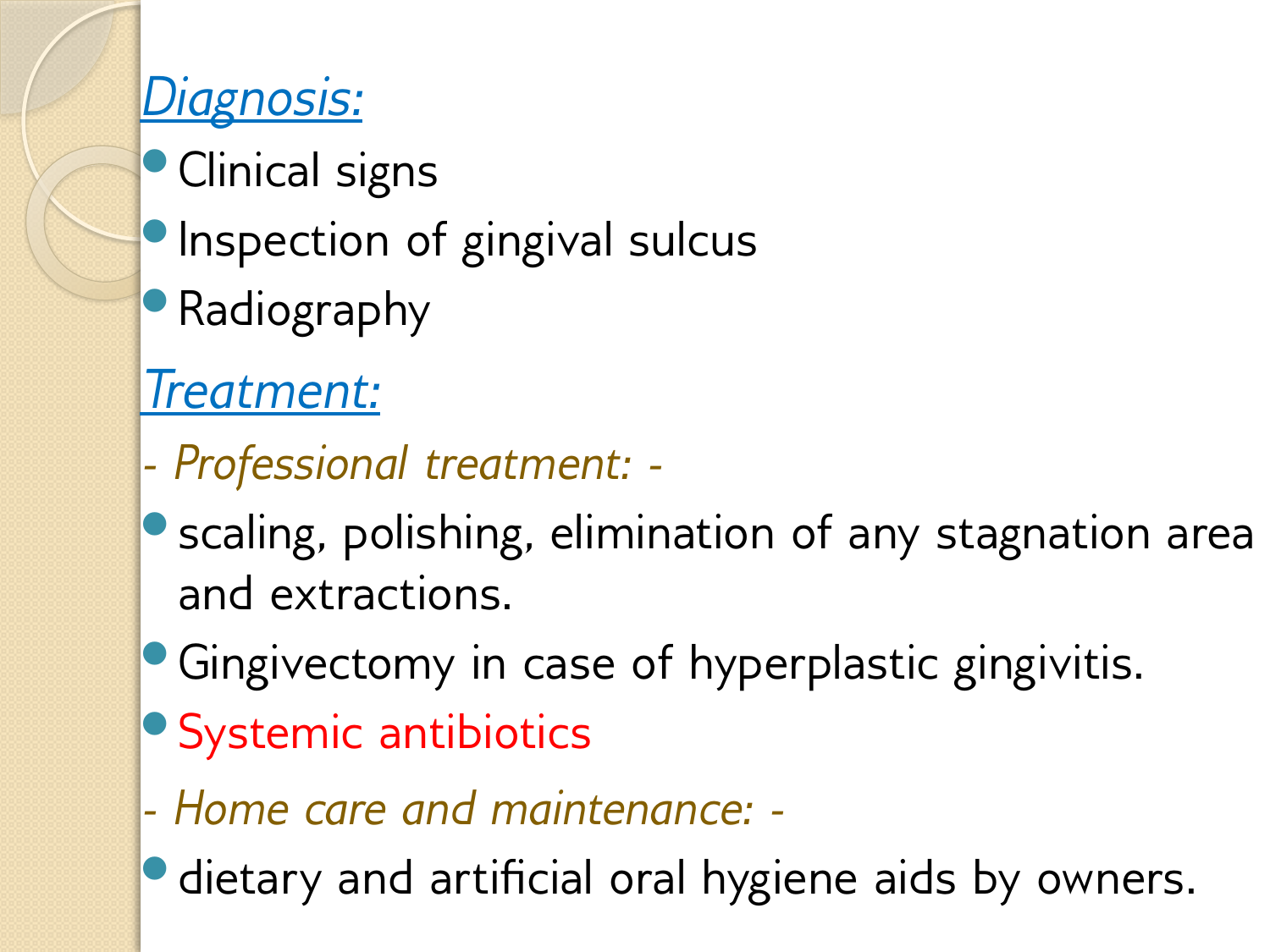

#
Diagnosis:
Clinical signs
Inspection of gingival sulcus
Radiography
Treatment:
- Professional treatment: -
scaling, polishing, elimination of any stagnation area and extractions.
Gingivectomy in case of hyperplastic gingivitis.
Systemic antibiotics
- Home care and maintenance: -
dietary and artificial oral hygiene aids by owners.